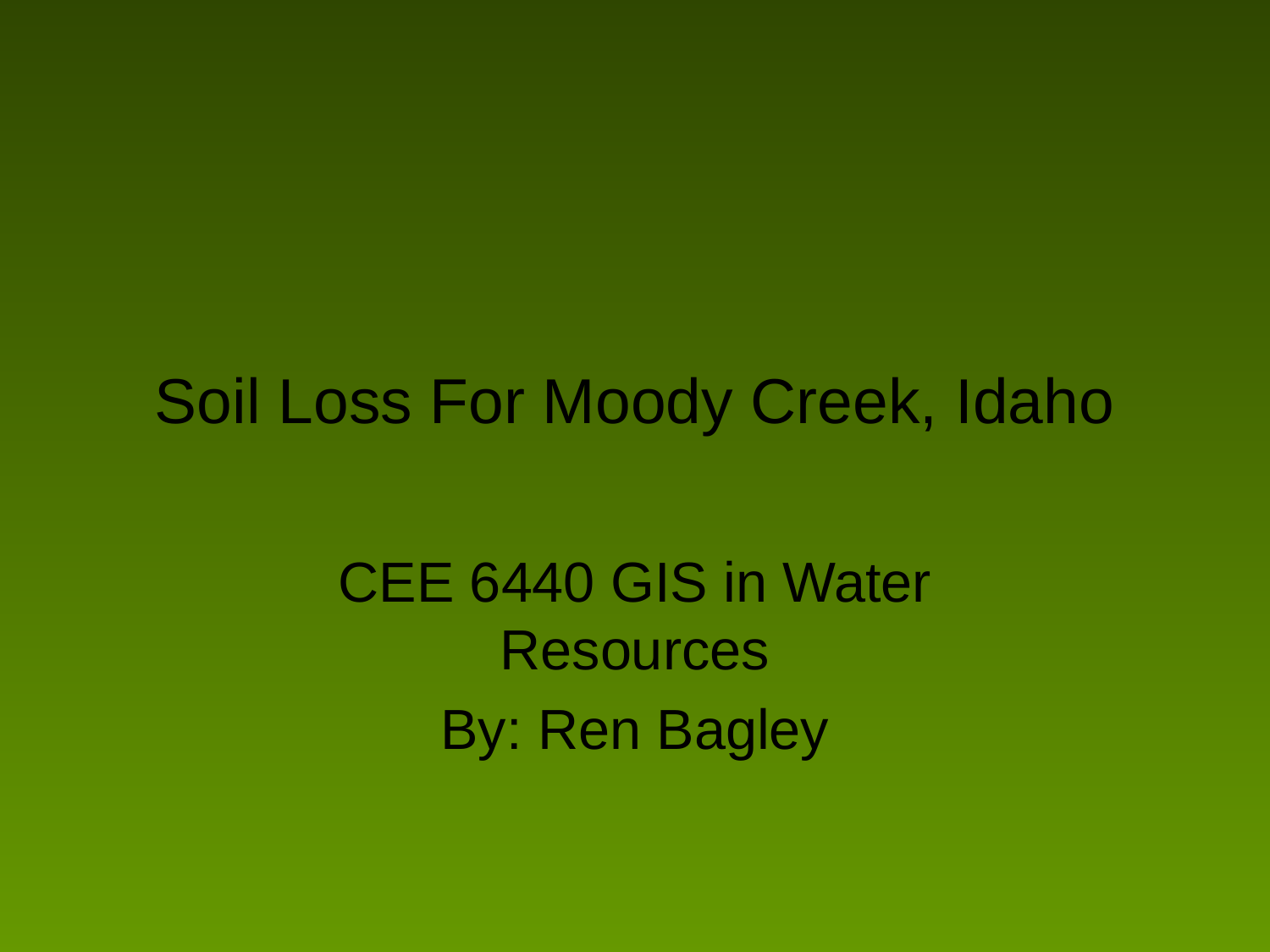

# Soil Loss For Moody Creek, Idaho
CEE 6440 GIS in Water Resources
By: Ren Bagley